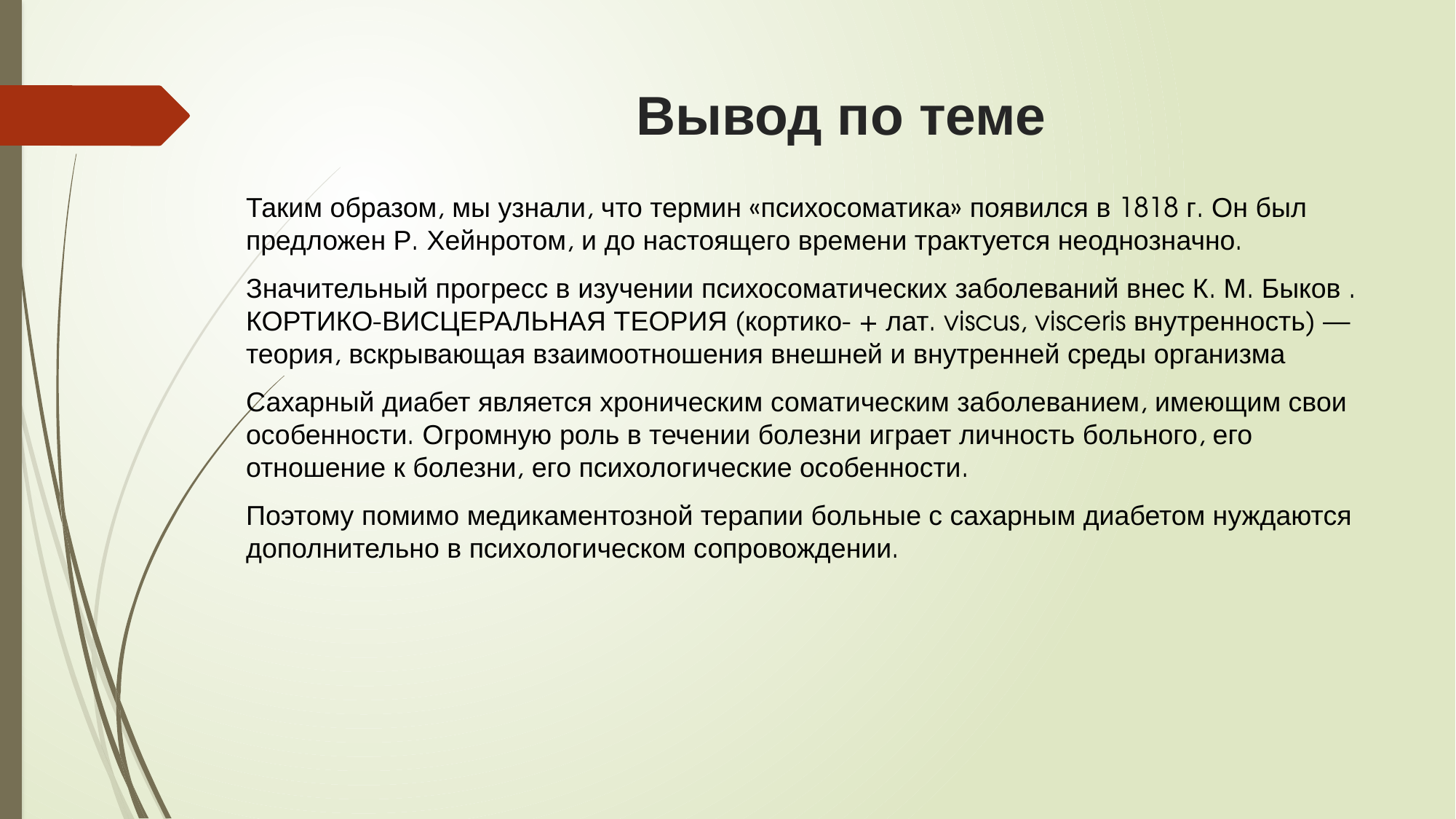

# Вывод по теме
Таким образом, мы узнали, что термин «психосоматика» появился в 1818 г. Он был предложен Р. Хейнротом, и до настоящего времени трактуется неоднозначно.
Значительный прогресс в изучении психосоматических заболеваний внес К. М. Быков . КОРТИКО-ВИСЦЕРАЛЬНАЯ ТЕОРИЯ (кортико- + лат. viscus, visceris внутренность) — теория, вскрывающая взаимоотношения внешней и внутренней среды организма
Сахарный диабет является хроническим соматическим заболеванием, имеющим свои особенности. Огромную роль в течении болезни играет личность больного, его отношение к болезни, его психологические особенности.
Поэтому помимо медикаментозной терапии больные с сахарным диабетом нуждаются дополнительно в психологическом сопровождении.